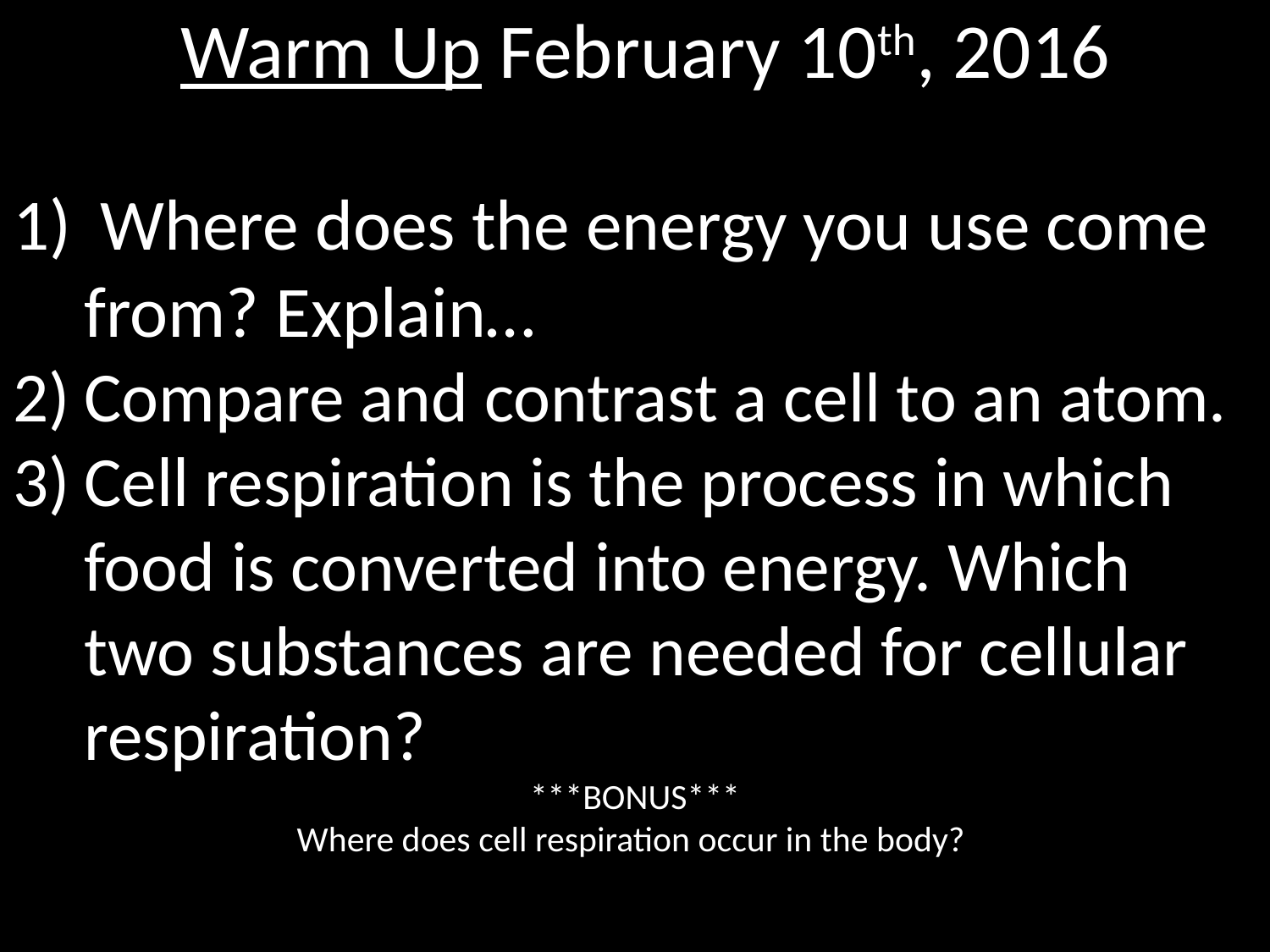

# Warm Up February 10th, 2016
 Where does the energy you use come from? Explain…
Compare and contrast a cell to an atom.
Cell respiration is the process in which food is converted into energy. Which two substances are needed for cellular respiration?
***BONUS***
Where does cell respiration occur in the body?